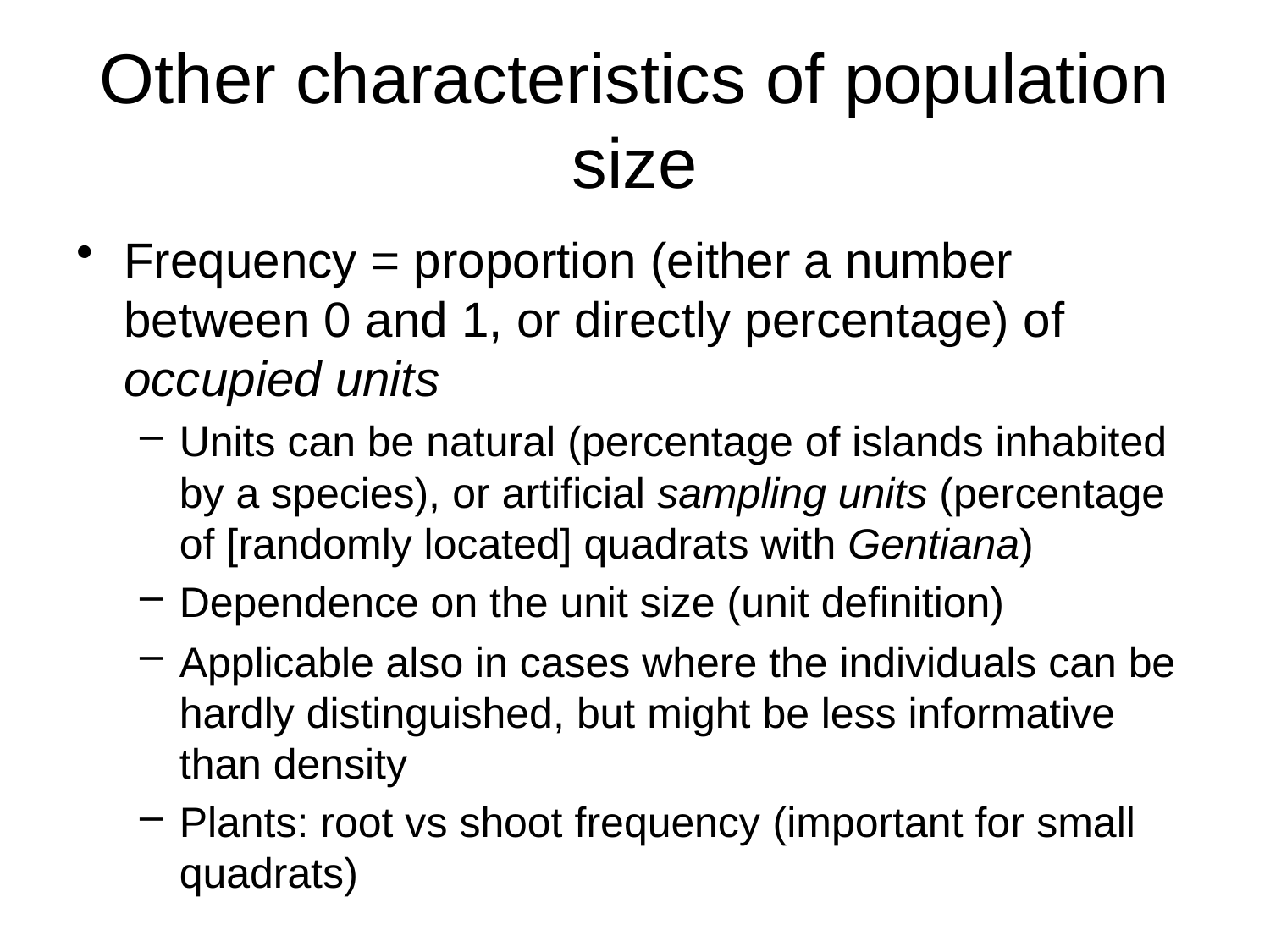

# Other characteristics of population size
Frequency = proportion (either a number between 0 and 1, or directly percentage) of occupied units
Units can be natural (percentage of islands inhabited by a species), or artificial sampling units (percentage of [randomly located] quadrats with Gentiana)
Dependence on the unit size (unit definition)
Applicable also in cases where the individuals can be hardly distinguished, but might be less informative than density
Plants: root vs shoot frequency (important for small quadrats)